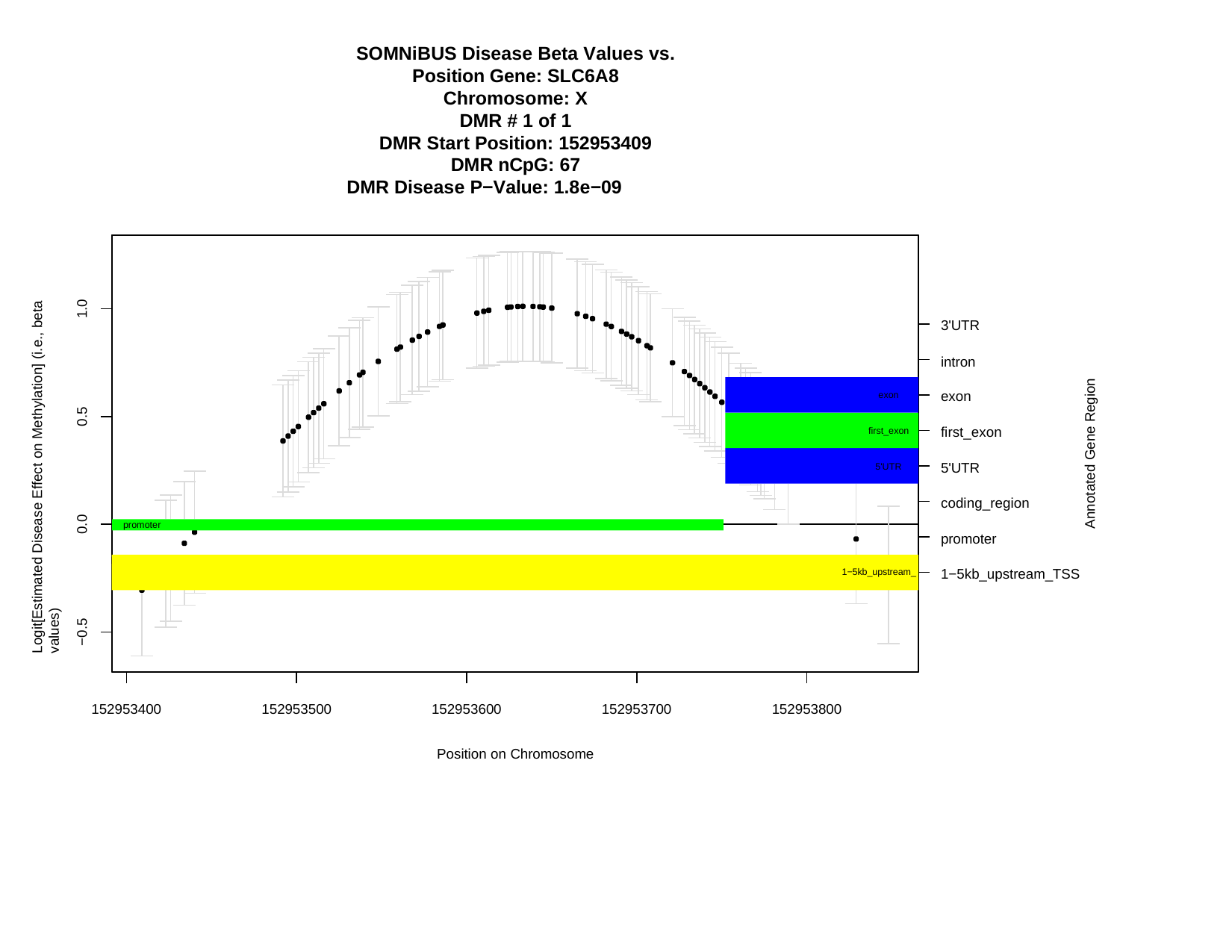

SOMNiBUS Disease Beta Values vs. Position Gene: SLC6A8
Chromosome: X DMR # 1 of 1
DMR Start Position: 152953409 DMR nCpG: 67
DMR Disease P−Value: 1.8e−09

Logit[Estimated Disease Effect on Methylation] (i.e., beta values)

1.0

3'UTR

intron

Annotated Gene Region

exon

exon

0.5

first_exon

first_exon

5'UTR

5'UTR

coding_region

0.0
promoter

promoter

kb_upstream_TSS
kb_upstream_TSS

1−5kb_upstream_TSS
1−5kb_upstream_

−0.5

152953400
152953500
152953600
152953700
152953800
Position on Chromosome